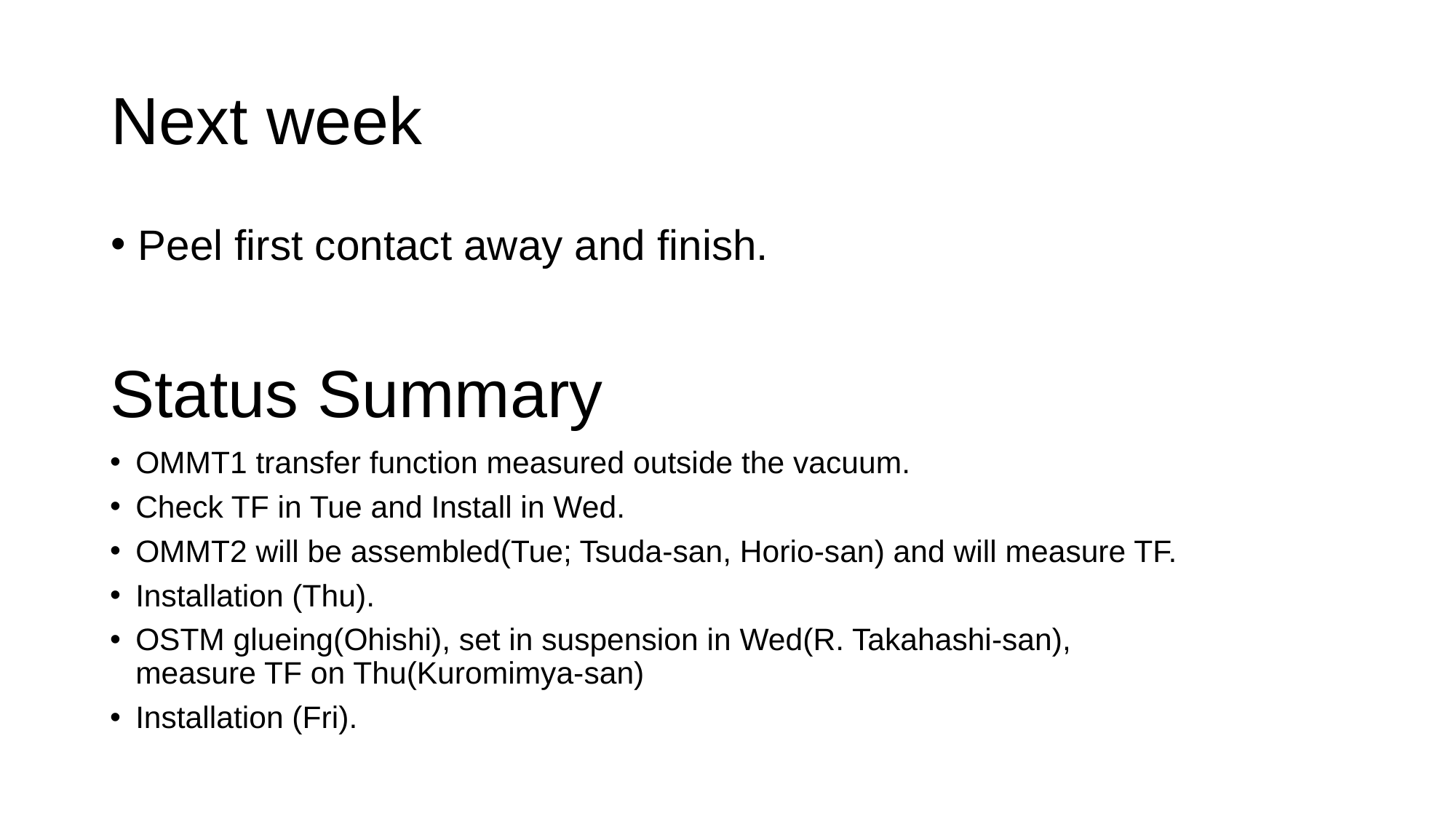

# Next week
Peel first contact away and finish.

Status Summary
OMMT1 transfer function measured outside the vacuum.
Check TF in Tue and Install in Wed.
OMMT2 will be assembled(Tue; Tsuda-san, Horio-san) and will measure TF.
Installation (Thu).
OSTM glueing(Ohishi), set in suspension in Wed(R. Takahashi-san),
measure TF on Thu(Kuromimya-san)
Installation (Fri).